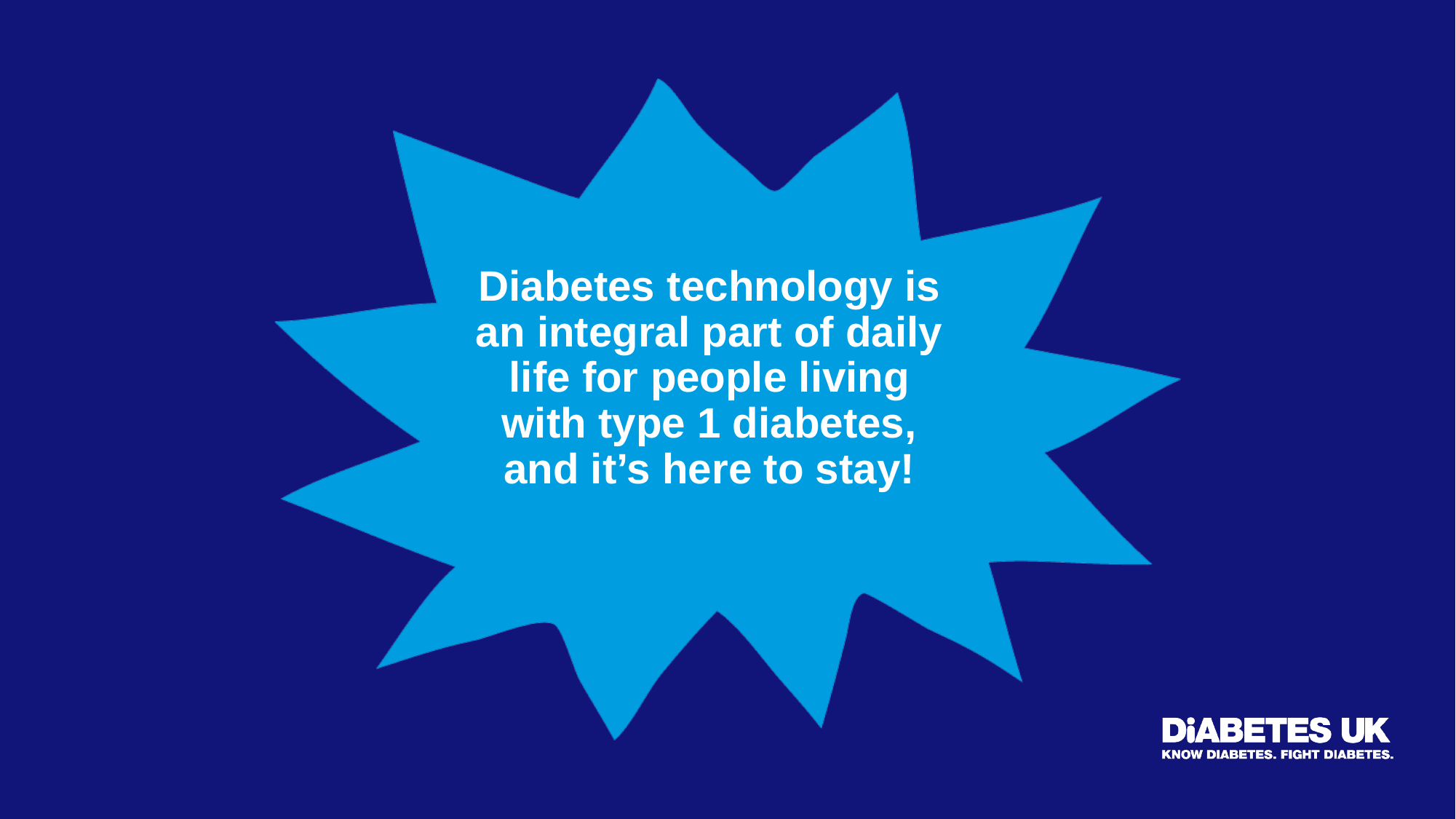

Diabetes technology is an integral part of daily life for people living with type 1 diabetes, and it’s here to stay!